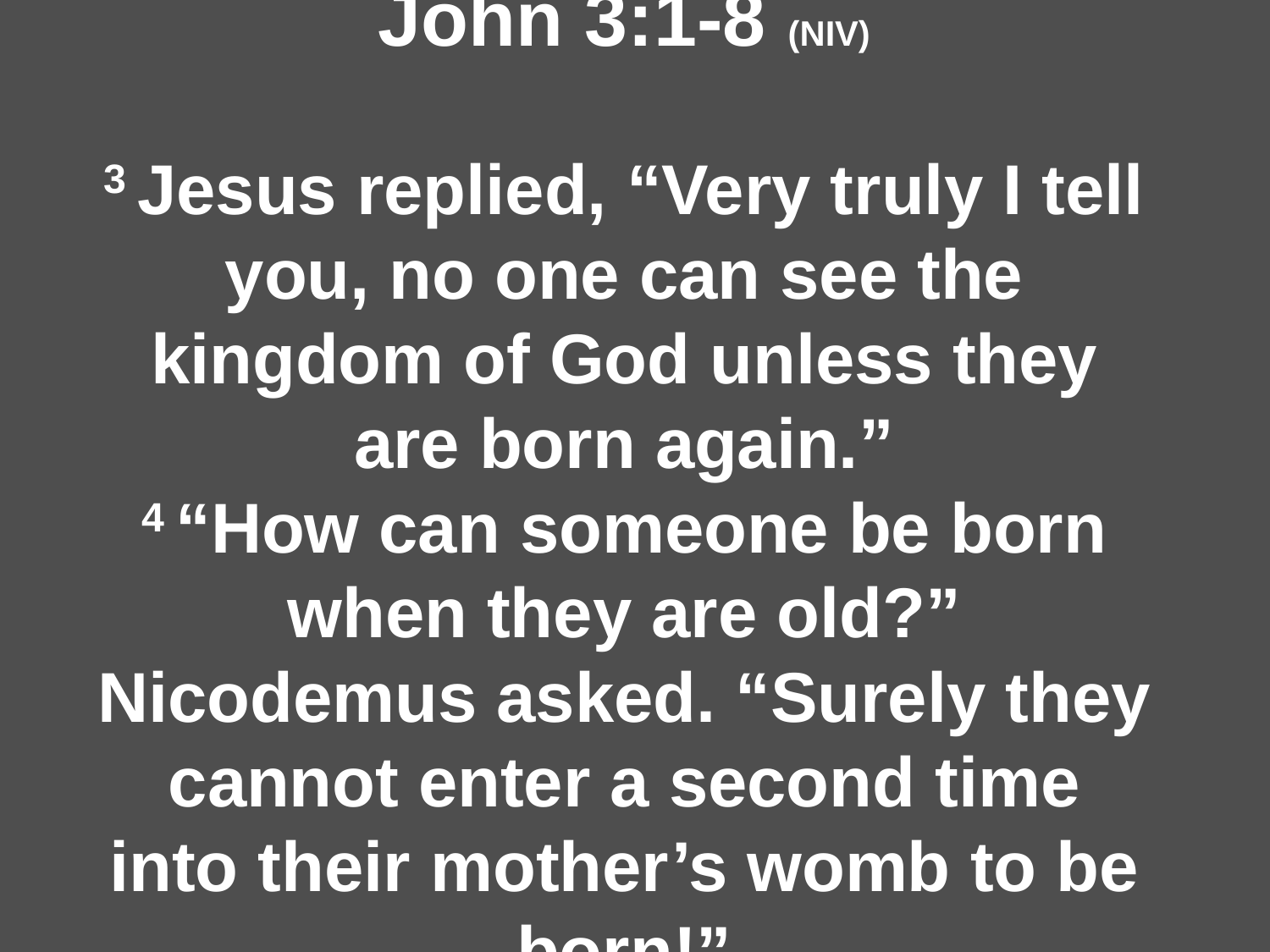

# John 3:1-8 (NIV) 3 Jesus replied, “Very truly I tell you, no one can see the kingdom of God unless they are born again.” 4 “How can someone be born when they are old?” Nicodemus asked. “Surely they cannot enter a second time into their mother’s womb to be born!”